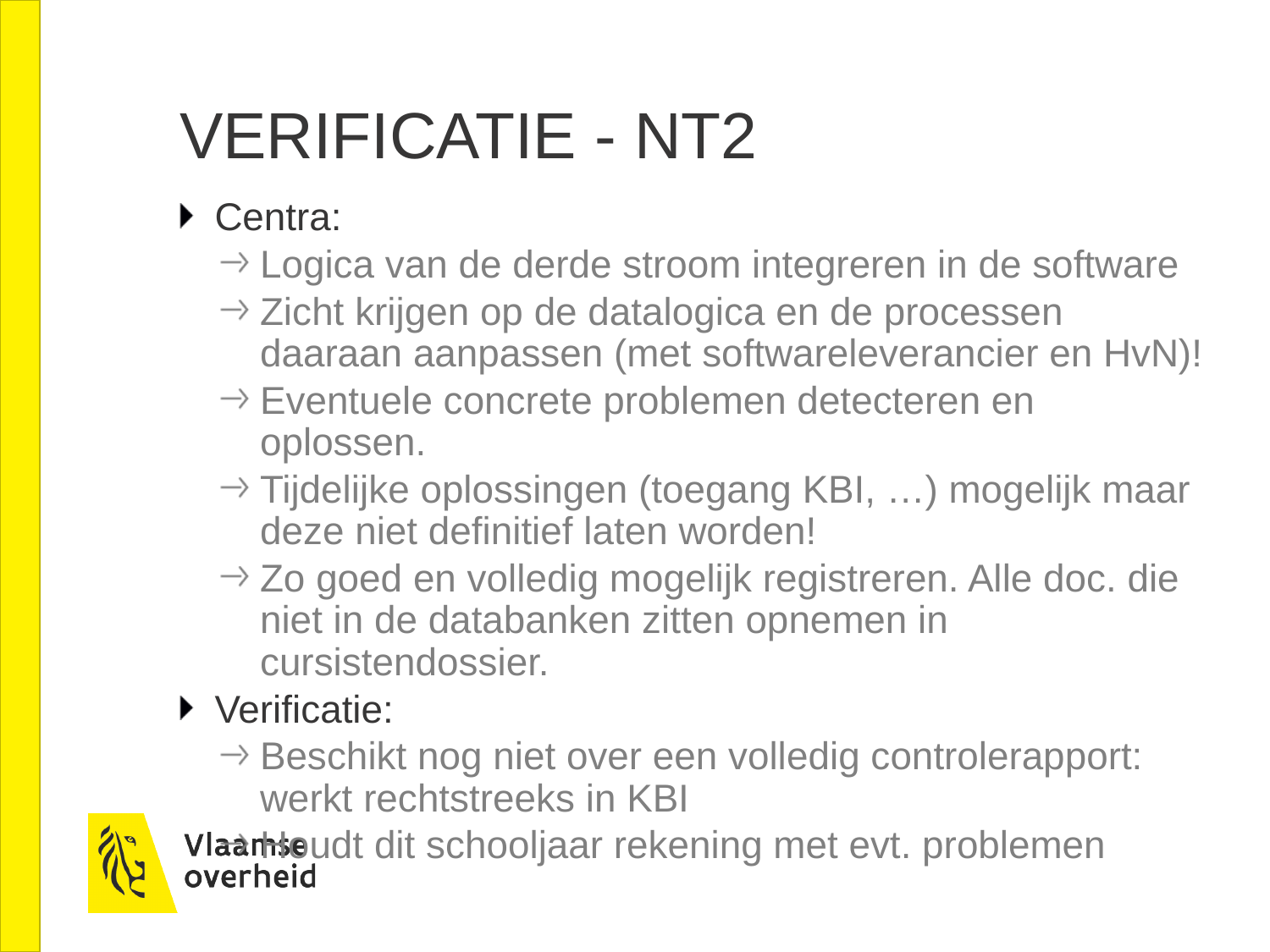

# VERIFICATIE - NT2
Centra:
Logica van de derde stroom integreren in de software
Zicht krijgen op de datalogica en de processen daaraan aanpassen (met softwareleverancier en HvN)!
Eventuele concrete problemen detecteren en oplossen.
Tijdelijke oplossingen (toegang KBI, …) mogelijk maar deze niet definitief laten worden!
Zo goed en volledig mogelijk registreren. Alle doc. die niet in de databanken zitten opnemen in cursistendossier.
Verificatie:
Beschikt nog niet over een volledig controlerapport: werkt rechtstreeks in KBI
Houdt dit schooljaar rekening met evt. problemen